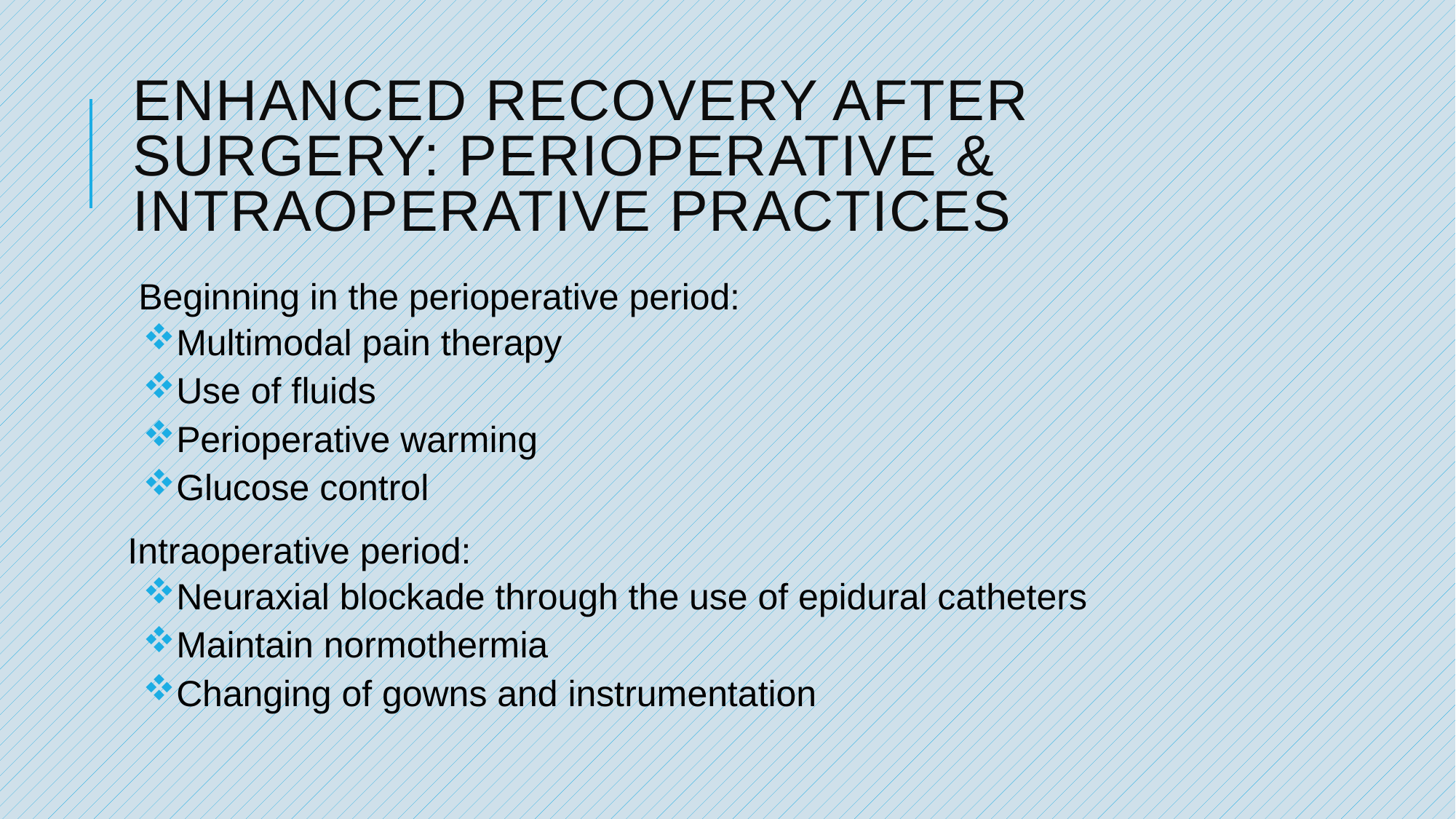

# Enhanced Recovery After Surgery: Perioperative & Intraoperative Practices
Beginning in the perioperative period:
Multimodal pain therapy
Use of fluids
Perioperative warming
Glucose control
Intraoperative period:
Neuraxial blockade through the use of epidural catheters
Maintain normothermia
Changing of gowns and instrumentation